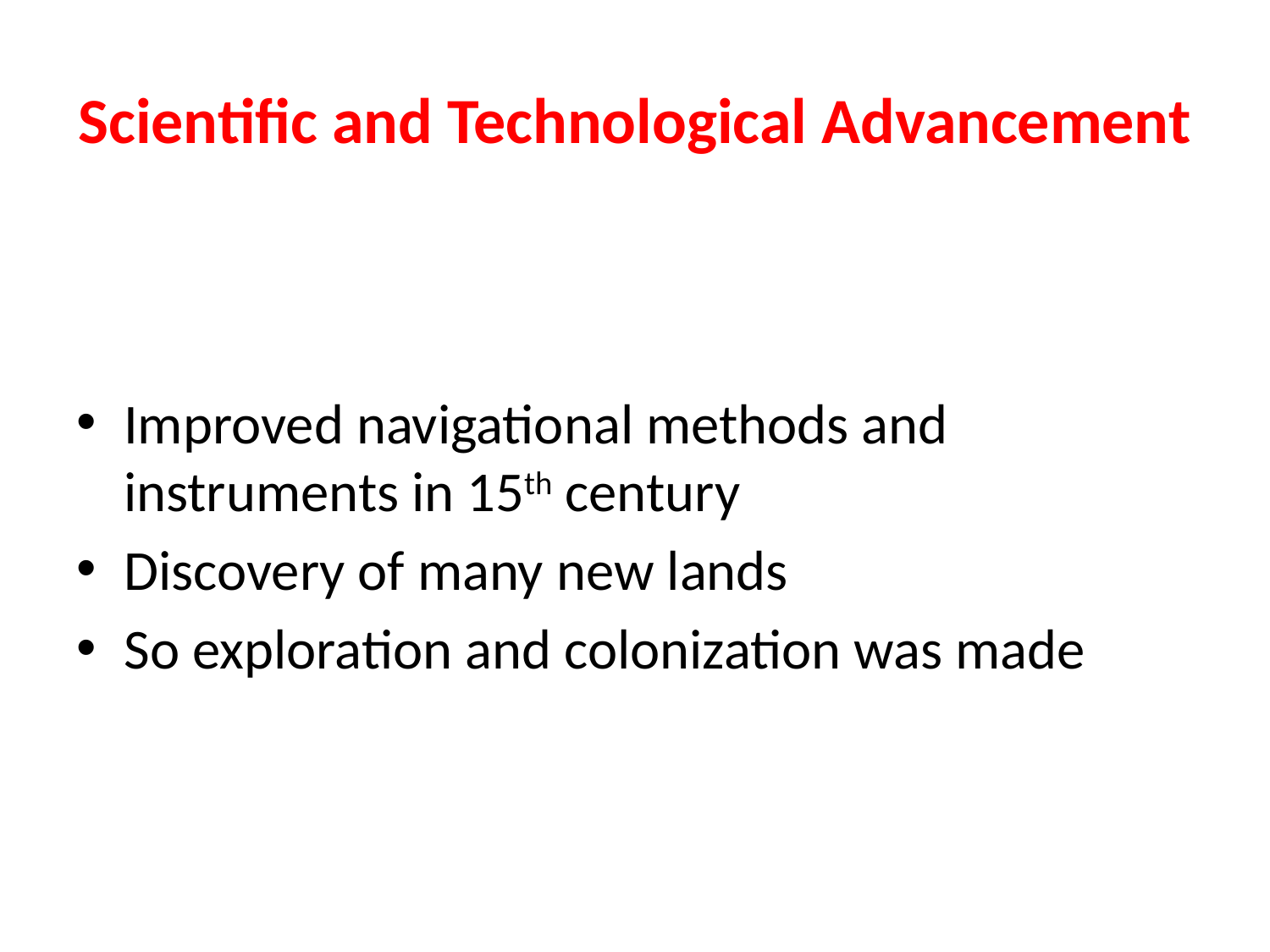

# Scientific and Technological Advancement
Improved navigational methods and instruments in 15th century
Discovery of many new lands
So exploration and colonization was made